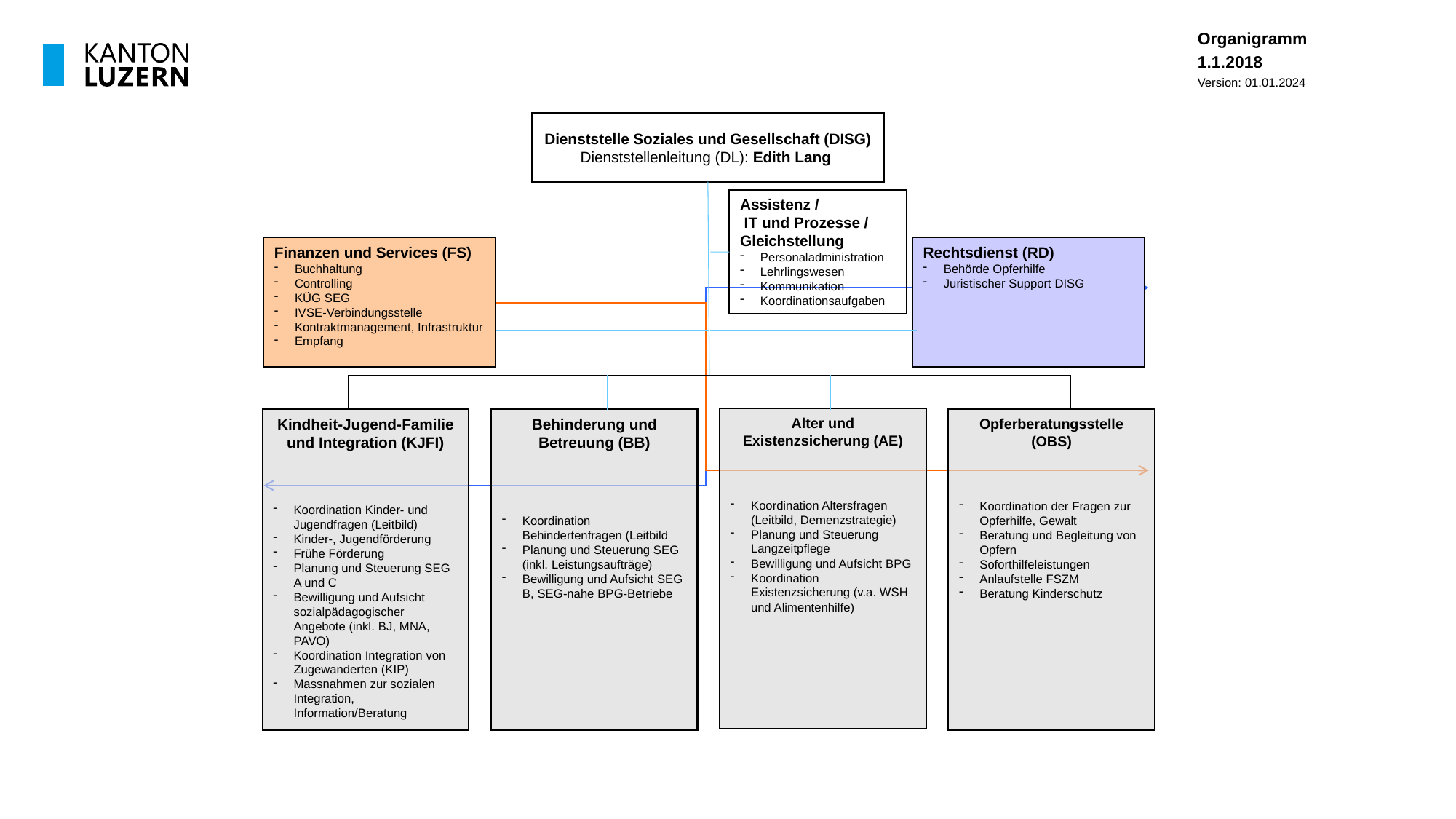

|  | Organigramm 1.1.2018 Version: 01.01.2024 |
| --- | --- |
Dienststelle Soziales und Gesellschaft (DISG)
Dienststellenleitung (DL): Edith Lang
Assistenz /
 IT und Prozesse / Gleichstellung
Personaladministration
Lehrlingswesen
Kommunikation
Koordinationsaufgaben

Finanzen und Services (FS)
Buchhaltung
Controlling
KÜG SEG
IVSE-Verbindungsstelle
Kontraktmanagement, Infrastruktur
Empfang
Rechtsdienst (RD)
Behörde Opferhilfe
Juristischer Support DISG
Alter und
Existenzsicherung (AE)

Koordination Altersfragen (Leitbild, Demenzstrategie)
Planung und Steuerung Langzeitpflege
Bewilligung und Aufsicht BPG
Koordination Existenzsicherung (v.a. WSH und Alimentenhilfe)

Behinderung und Betreuung (BB)

Koordination Behindertenfragen (Leitbild
Planung und Steuerung SEG (inkl. Leistungsaufträge)
Bewilligung und Aufsicht SEG B, SEG-nahe BPG-Betriebe

Kindheit-Jugend-Familie und Integration (KJFI)

Koordination Kinder- und Jugendfragen (Leitbild)
Kinder-, Jugendförderung
Frühe Förderung
Planung und Steuerung SEG A und C
Bewilligung und Aufsicht sozialpädagogischer Angebote (inkl. BJ, MNA, PAVO)
Koordination Integration von Zugewanderten (KIP)
Massnahmen zur sozialen Integration, Information/Beratung

Opferberatungsstelle (OBS)

Koordination der Fragen zur Opferhilfe, Gewalt
Beratung und Begleitung von Opfern
Soforthilfeleistungen
Anlaufstelle FSZM
Beratung Kinderschutz